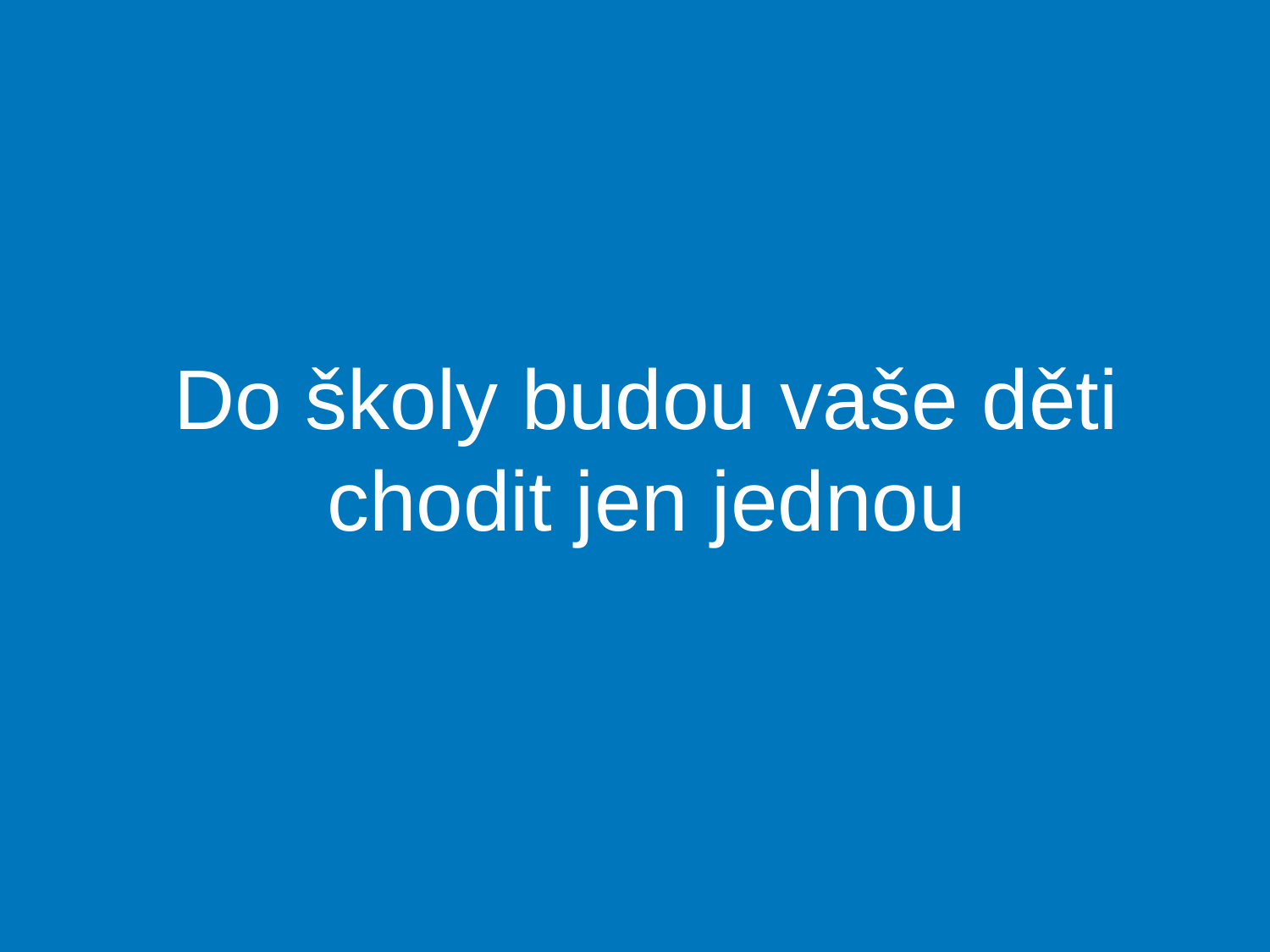

# Do školy budou vaše děti chodit jen jednou